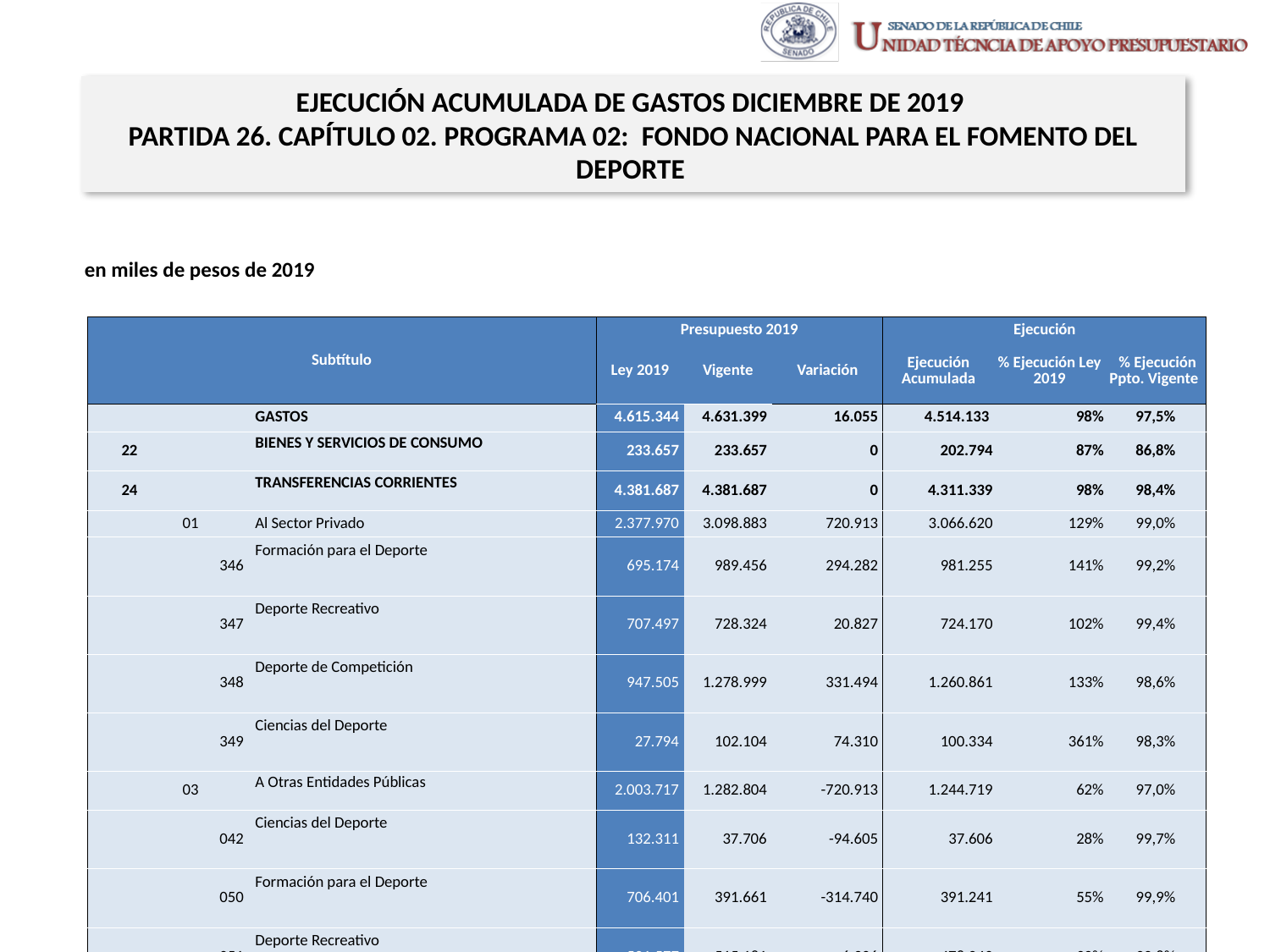

EJECUCIÓN ACUMULADA DE GASTOS DICIEMBRE DE 2019
PARTIDA 26. CAPÍTULO 02. PROGRAMA 02:  FONDO NACIONAL PARA EL FOMENTO DEL DEPORTE
en miles de pesos de 2019
| Subtítulo |  |  |  | Presupuesto 2019 |  |  | Ejecución |  |  |
| --- | --- | --- | --- | --- | --- | --- | --- | --- | --- |
|  |  |  |  | Ley 2019 | Vigente | Variación | Ejecución Acumulada | % Ejecución Ley 2019 | % Ejecución Ppto. Vigente |
|  |  |  | GASTOS | 4.615.344 | 4.631.399 | 16.055 | 4.514.133 | 98% | 97,5% |
| 22 |  |  | BIENES Y SERVICIOS DE CONSUMO | 233.657 | 233.657 | 0 | 202.794 | 87% | 86,8% |
| 24 |  |  | TRANSFERENCIAS CORRIENTES | 4.381.687 | 4.381.687 | 0 | 4.311.339 | 98% | 98,4% |
|  | 01 |  | Al Sector Privado | 2.377.970 | 3.098.883 | 720.913 | 3.066.620 | 129% | 99,0% |
|  |  | 346 | Formación para el Deporte | 695.174 | 989.456 | 294.282 | 981.255 | 141% | 99,2% |
|  |  | 347 | Deporte Recreativo | 707.497 | 728.324 | 20.827 | 724.170 | 102% | 99,4% |
|  |  | 348 | Deporte de Competición | 947.505 | 1.278.999 | 331.494 | 1.260.861 | 133% | 98,6% |
|  |  | 349 | Ciencias del Deporte | 27.794 | 102.104 | 74.310 | 100.334 | 361% | 98,3% |
|  | 03 |  | A Otras Entidades Públicas | 2.003.717 | 1.282.804 | -720.913 | 1.244.719 | 62% | 97,0% |
|  |  | 042 | Ciencias del Deporte | 132.311 | 37.706 | -94.605 | 37.606 | 28% | 99,7% |
|  |  | 050 | Formación para el Deporte | 706.401 | 391.661 | -314.740 | 391.241 | 55% | 99,9% |
|  |  | 051 | Deporte Recreativo | 521.577 | 515.181 | -6.396 | 478.249 | 92% | 92,8% |
|  |  | 052 | Deporte de Competición | 643.428 | 338.256 | -305.172 | 337.623 | 52% | 99,8% |
| 34 |  |  | SERVICIO DE LA DEUDA | 0 | 16.055 | 16.055 | 0 | 0% | 0,0% |
|  | 07 |  | Deuda Flotante | 0 | 16.055 | 16.055 | 0 | 0% | 0,0% |
Fuente: Elaboración propia en base  a Informes de ejecución presupuestaria mensual de DIPRES
15